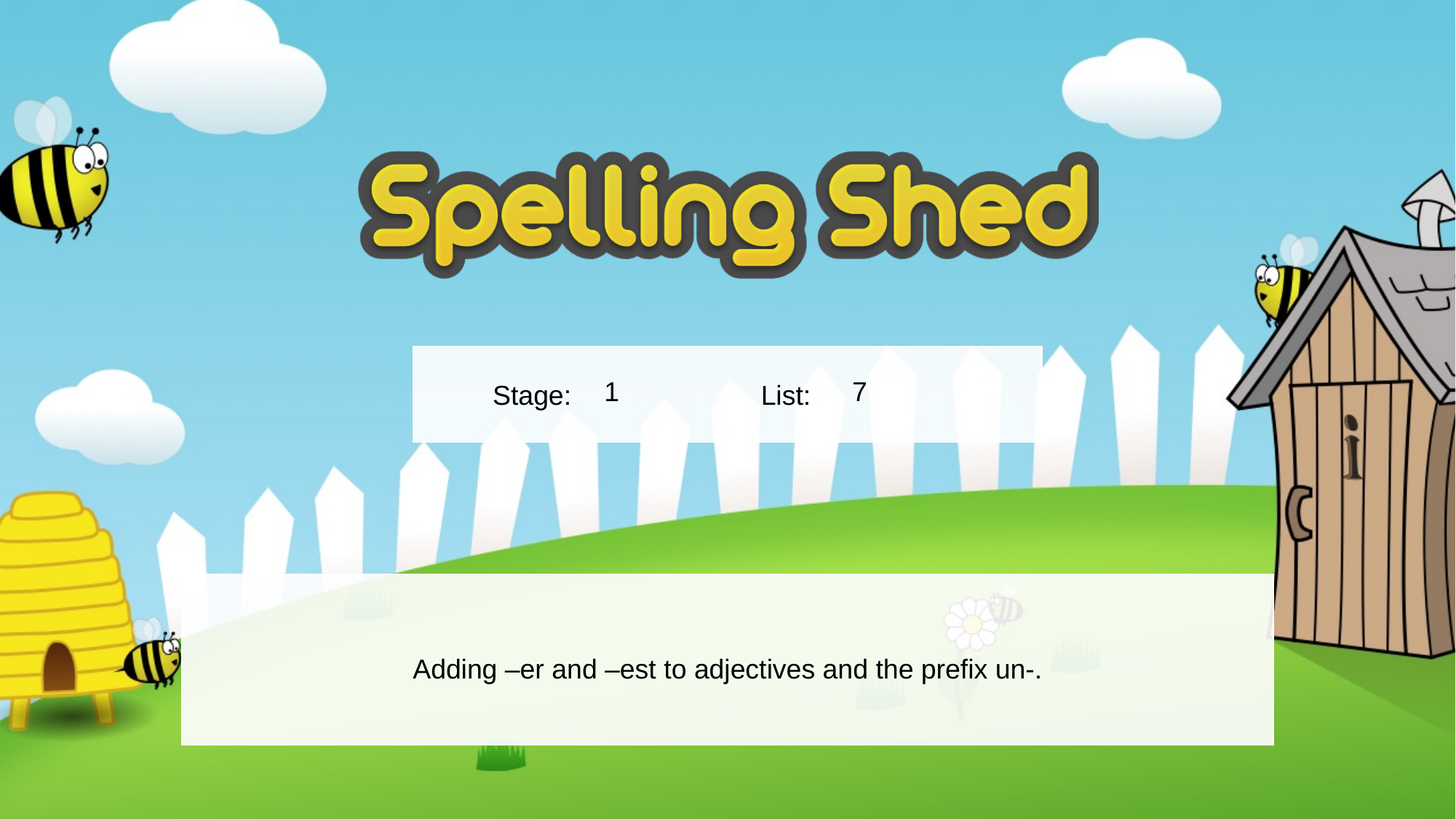

1
7
Adding –er and –est to adjectives and the prefix un-.